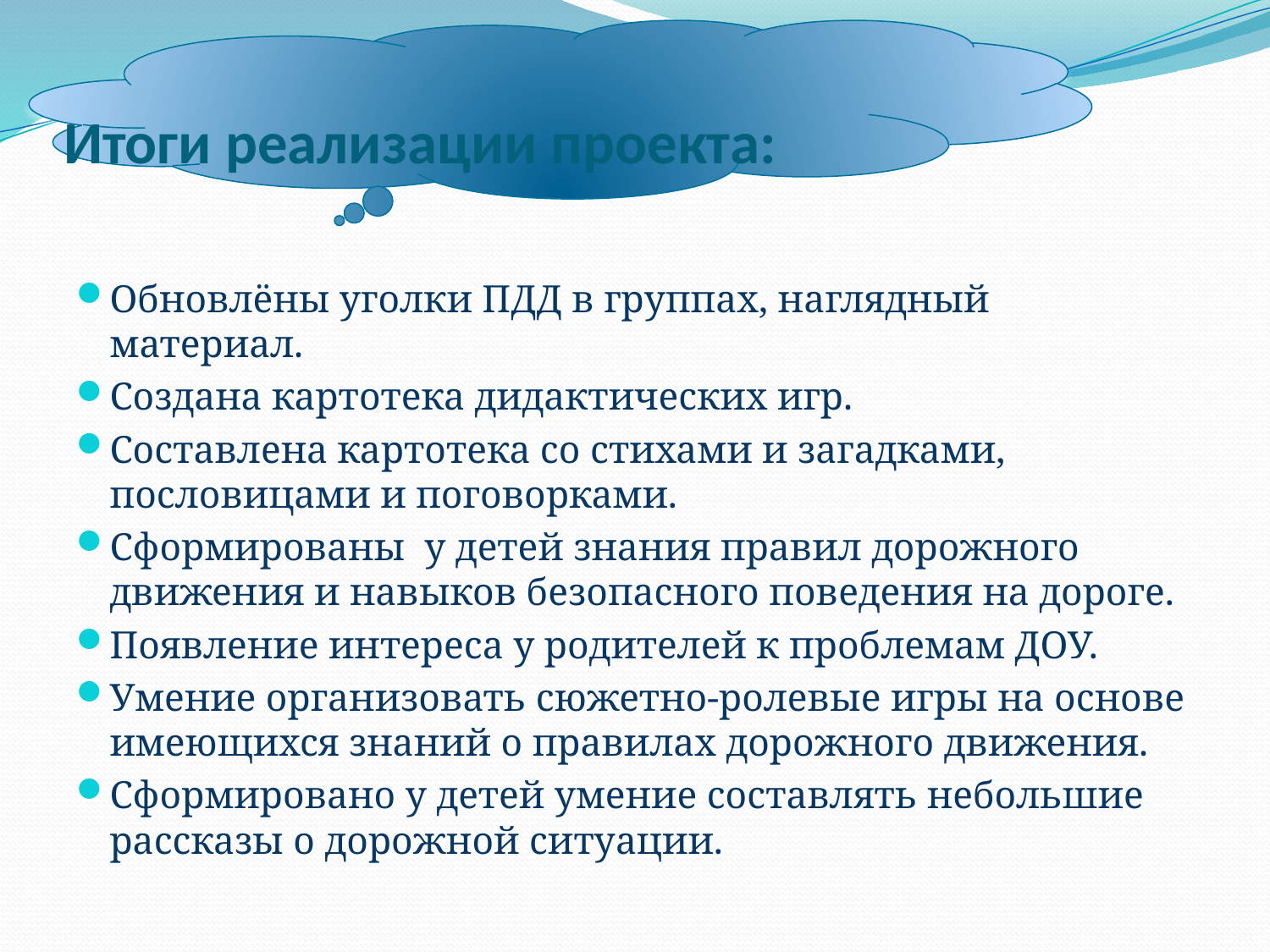

# Итоги реализации проекта:
Обновлёны уголки ПДД в группах, наглядный материал.
Создана картотека дидактических игр.
Составлена картотека со стихами и загадками, пословицами и поговорками.
Сформированы  у детей знания правил дорожного движения и навыков безопасного поведения на дороге.
Появление интереса у родителей к проблемам ДОУ.
Умение организовать сюжетно-ролевые игры на основе имеющихся знаний о правилах дорожного движения.
Сформировано у детей умение составлять небольшие рассказы о дорожной ситуации.